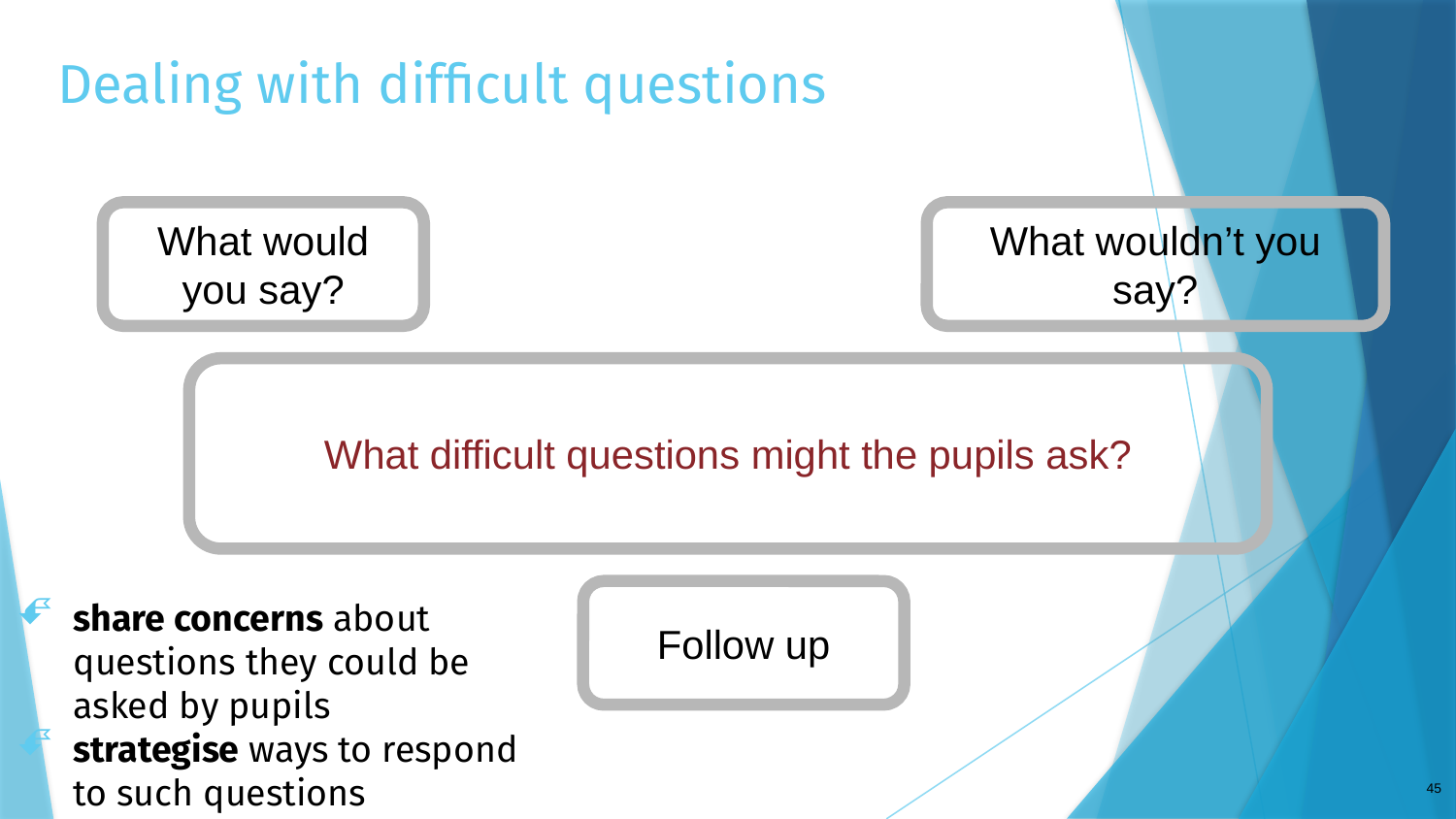

# Dealing with difficult questions

What would you say?
What wouldn’t you say?
What difficult questions might the pupils ask?
Follow up
share concerns about questions they could be asked by pupils
strategise ways to respond to such questions
45